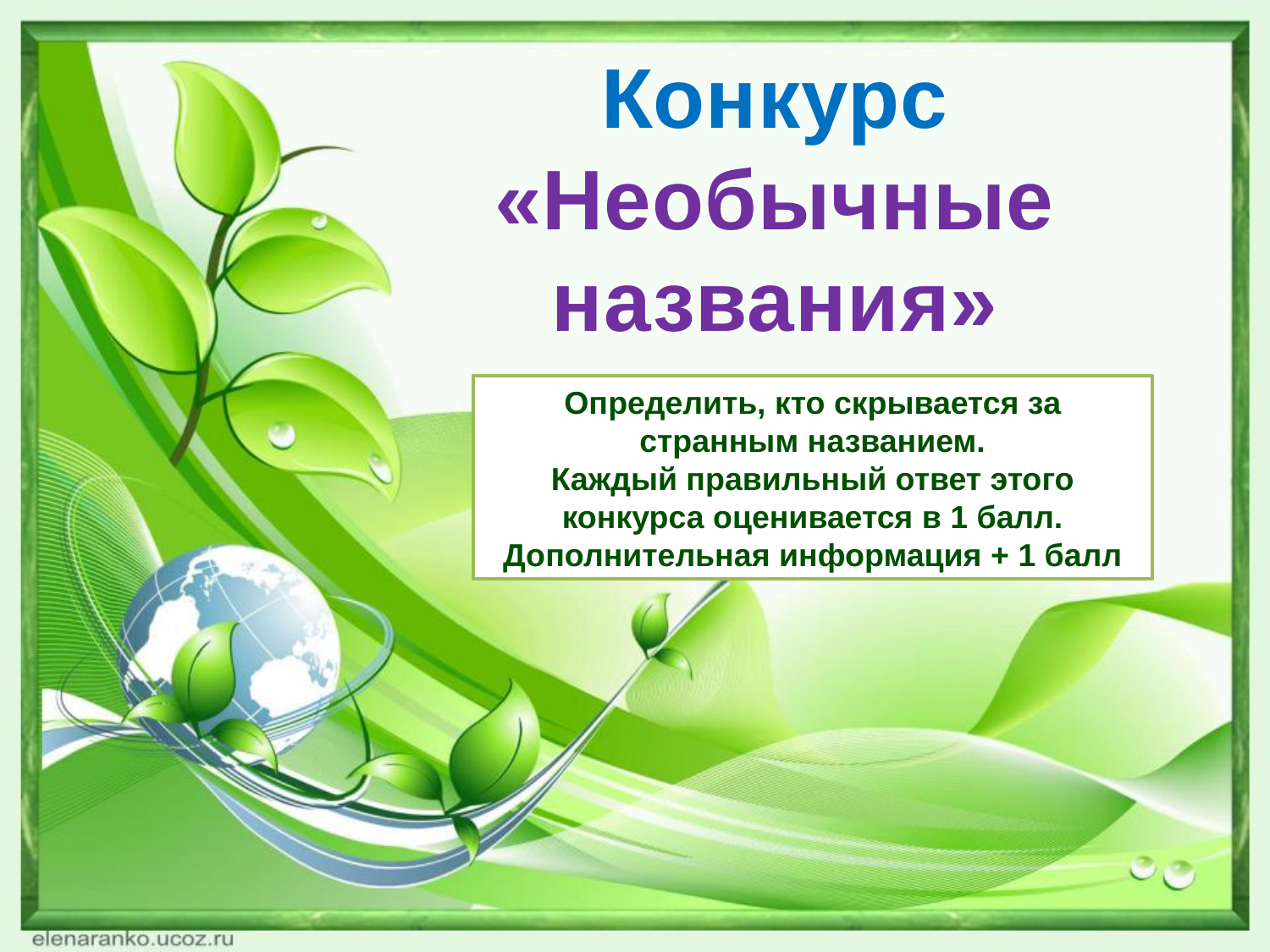

Конкурс
«Необычные названия»
Определить, кто скрывается за странным названием.
Каждый правильный ответ этого конкурса оценивается в 1 балл.
Дополнительная информация + 1 балл